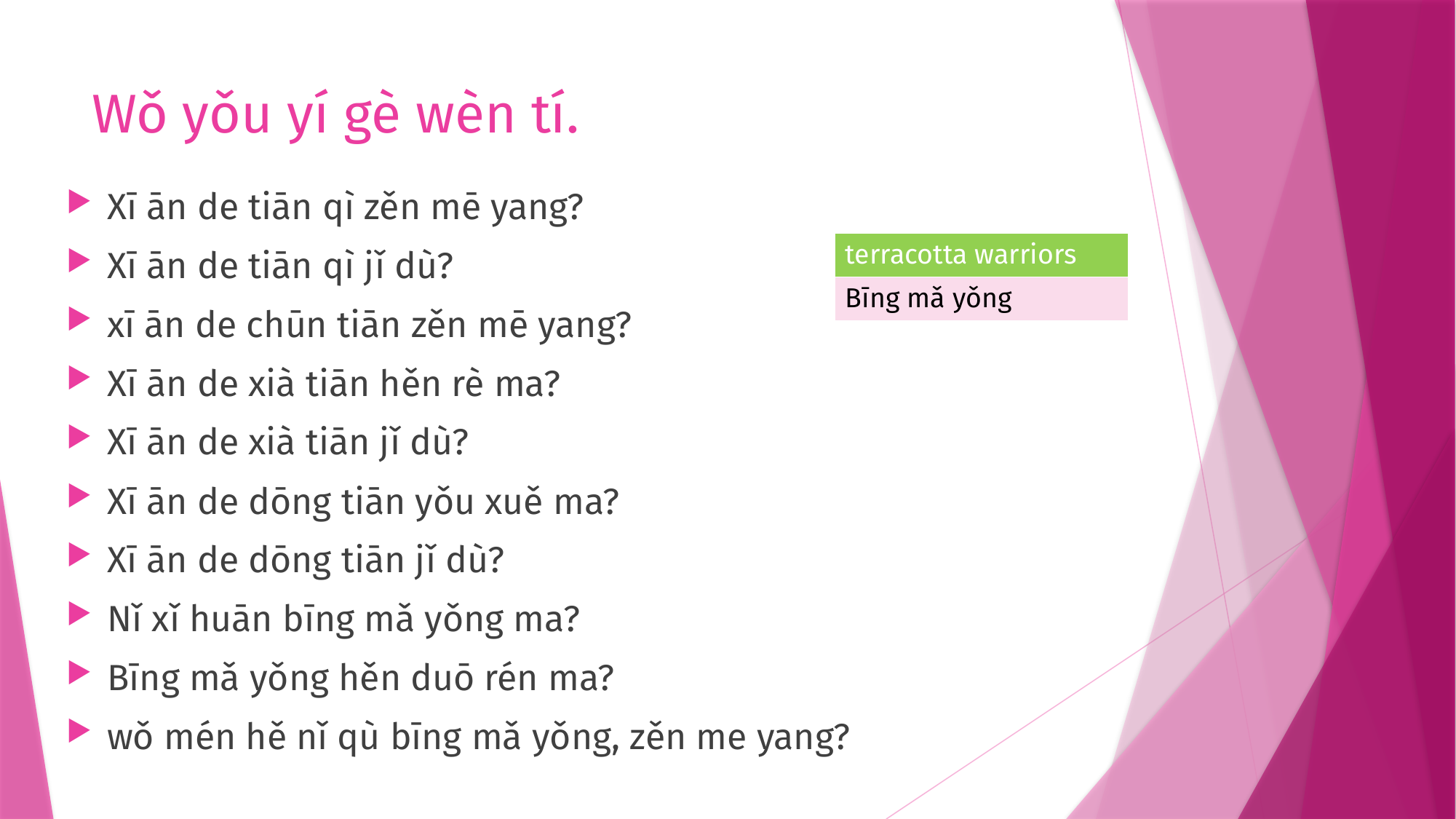

# Wǒ yǒu yí gè wèn tí.
Xī ān de tiān qì zěn mē yang?
Xī ān de tiān qì jǐ dù?
xī ān de chūn tiān zěn mē yang?
Xī ān de xià tiān hěn rè ma?
Xī ān de xià tiān jǐ dù?
Xī ān de dōng tiān yǒu xuě ma?
Xī ān de dōng tiān jǐ dù?
Nǐ xǐ huān bīng mǎ yǒng ma?
Bīng mǎ yǒng hěn duō rén ma?
wǒ mén hě nǐ qù bīng mǎ yǒng, zěn me yang?

| terracotta warriors |
| --- |
| Bīng mǎ yǒng |